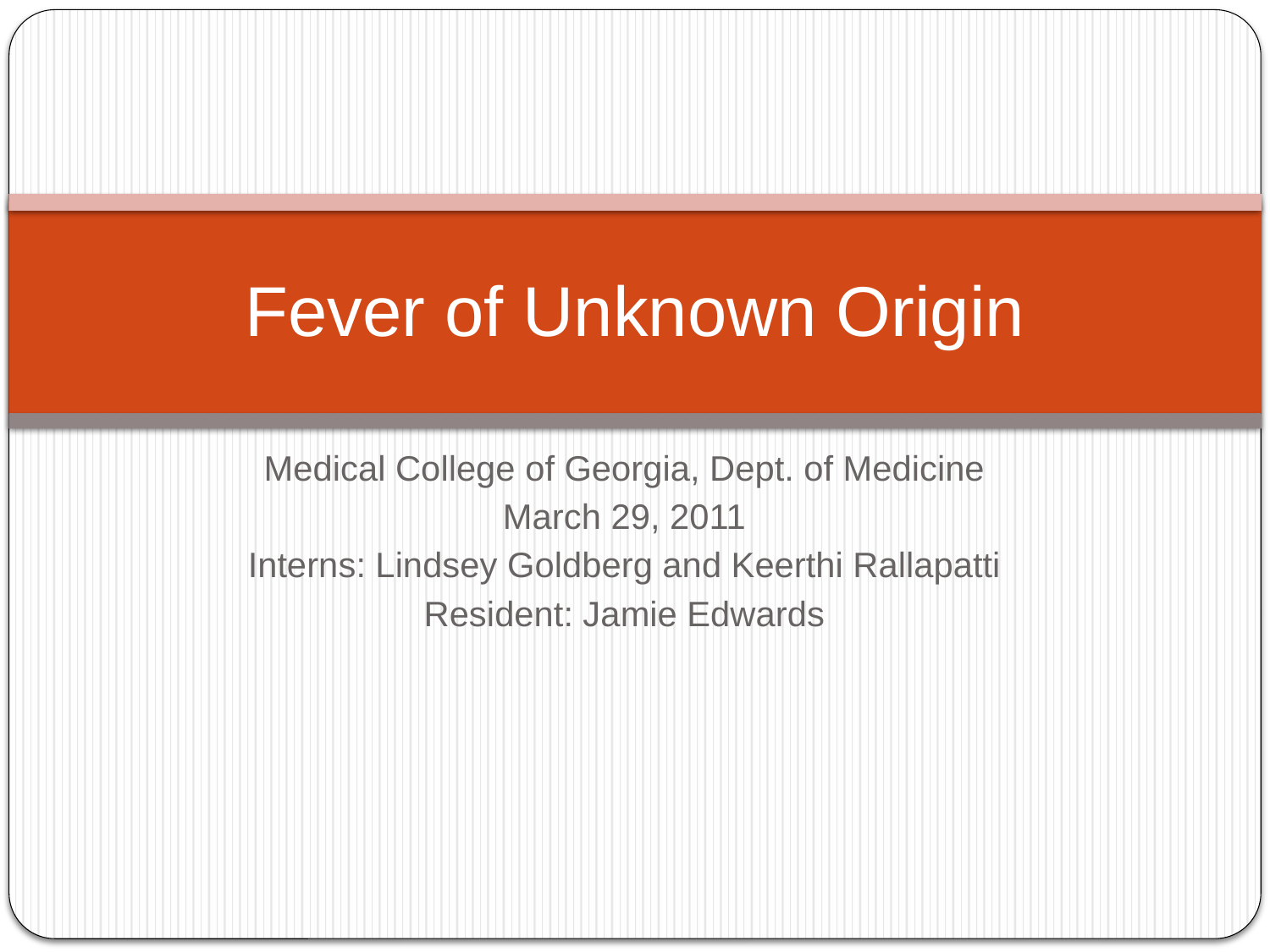

# Fever of Unknown Origin
Medical College of Georgia, Dept. of Medicine
March 29, 2011
Interns: Lindsey Goldberg and Keerthi Rallapatti
Resident: Jamie Edwards